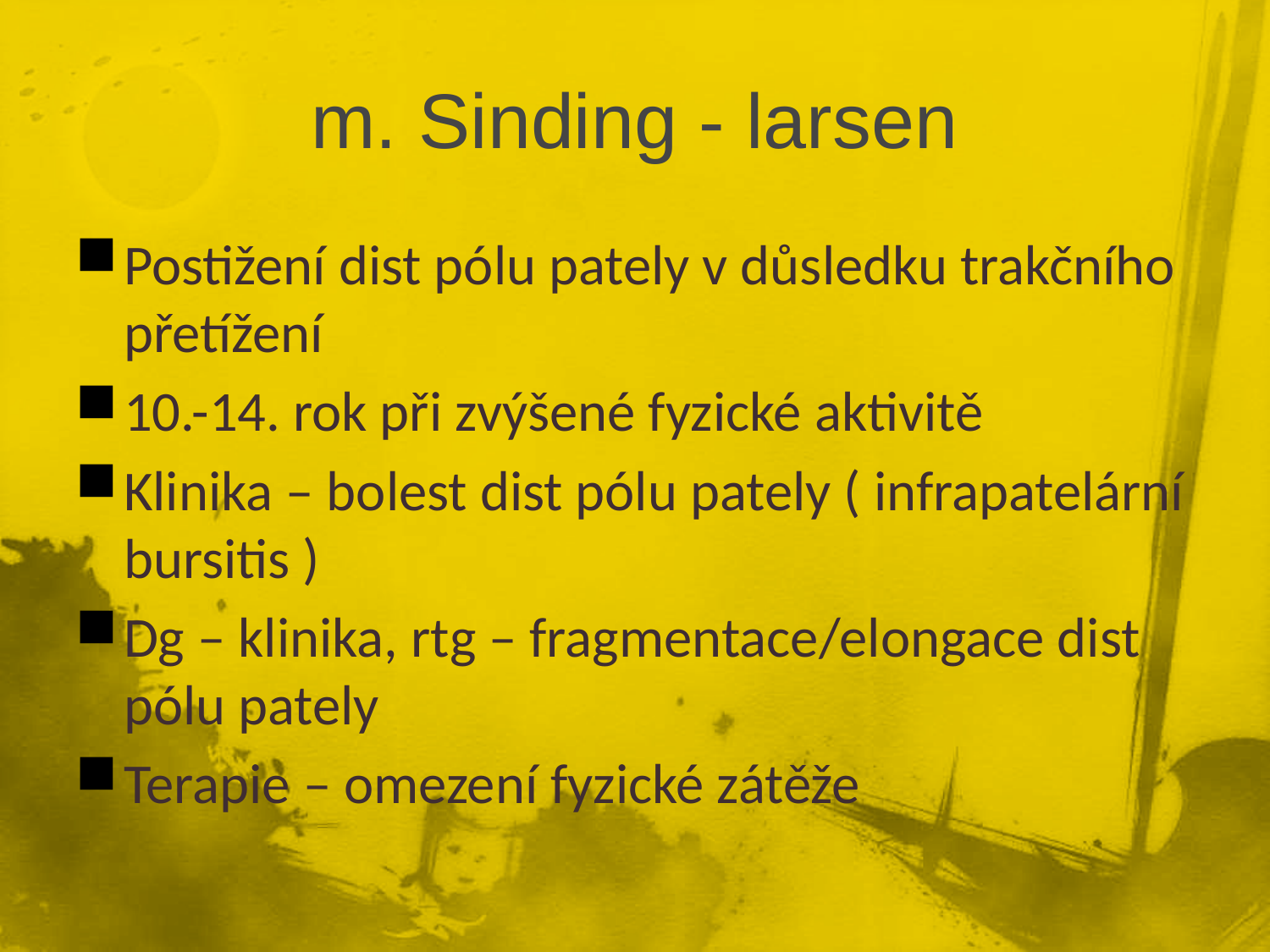

# m. Sinding - larsen
Postižení dist pólu pately v důsledku trakčního přetížení
10.-14. rok při zvýšené fyzické aktivitě
Klinika – bolest dist pólu pately ( infrapatelární bursitis )
Dg – klinika, rtg – fragmentace/elongace dist pólu pately
Terapie – omezení fyzické zátěže